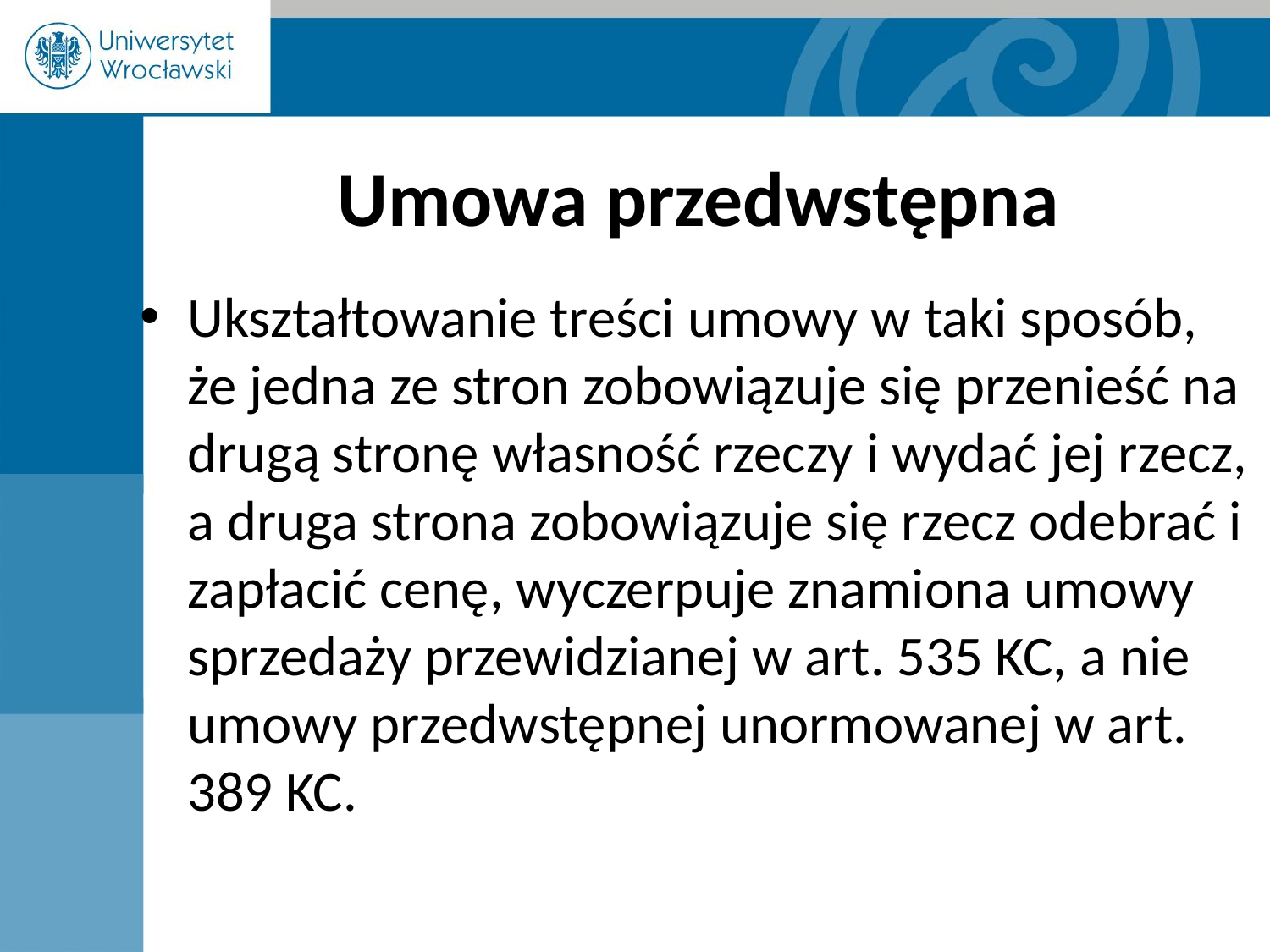

# Umowa przedwstępna
Ukształtowanie treści umowy w taki sposób, że jedna ze stron zobowiązuje się przenieść na drugą stronę własność rzeczy i wydać jej rzecz, a druga strona zobowiązuje się rzecz odebrać i zapłacić cenę, wyczerpuje znamiona umowy sprzedaży przewidzianej w art. 535 KC, a nie umowy przedwstępnej unormowanej w art. 389 KC.